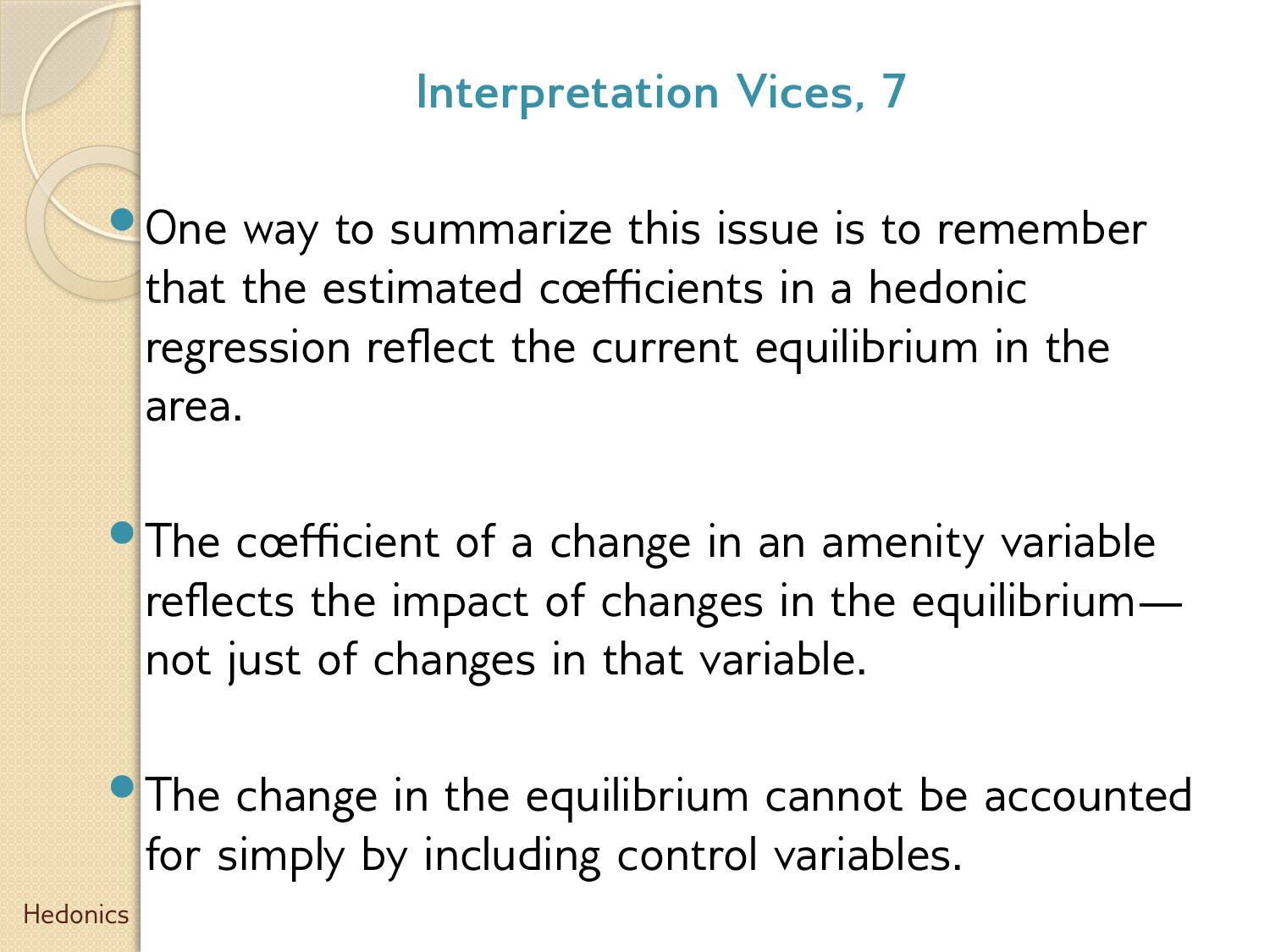

Interpretation Vices, 7

One way to summarize this issue is to remember that the estimated coefficients in a hedonic regression reflect the current equilibrium in the area.

The coefficient of a change in an amenity variable reflects the impact of changes in the equilibrium—not just of changes in that variable.

The change in the equilibrium cannot be accounted for simply by including control variables.
# Hedonics